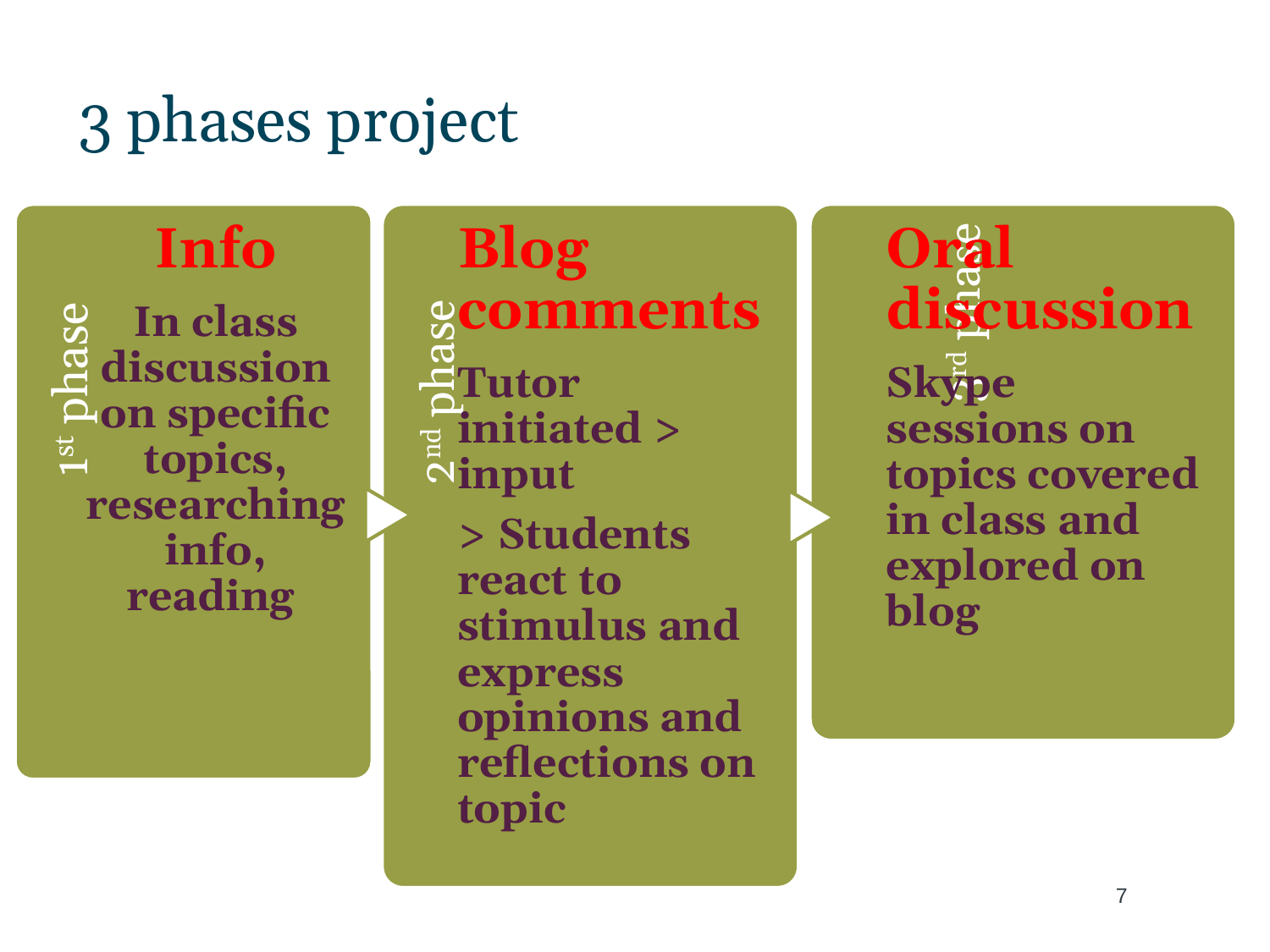

# 3 phases project
1st phase
Info
In class discussion on specific topics, researching info, reading

2nd phase
Blog comments
Tutor  initiated > input
> Students react to stimulus and express opinions and reflections on topic

3rd phase
Oral discussion
Skype sessions on topics covered in class and explored on blog

7